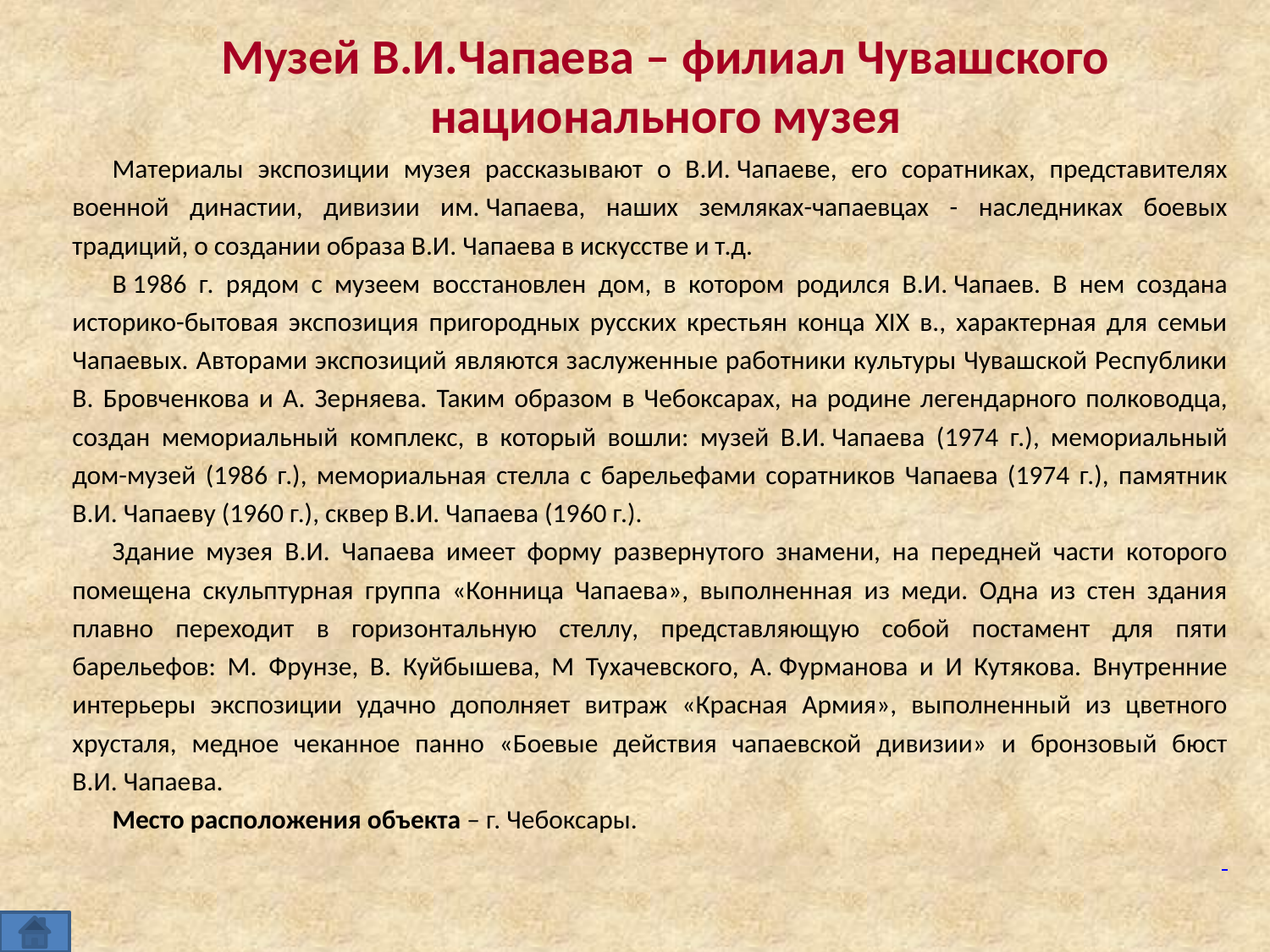

# Музей В.И.Чапаева – филиал Чувашского национального музея
Материалы экспозиции музея рассказывают о В.И. Чапаеве, его соратниках, представителях военной династии, дивизии им. Чапаева, наших земляках-чапаевцах - наследниках боевых традиций, о создании образа В.И. Чапаева в искусстве и т.д.
В 1986 г. рядом с музеем восстановлен дом, в котором родился В.И. Чапаев. В нем создана историко-бытовая экспозиция пригородных русских крестьян конца XIX в., характерная для семьи Чапаевых. Авторами экспозиций являются заслуженные работники культуры Чувашской Республики В. Бровченкова и А. Зерняева. Таким образом в Чебоксарах, на родине легендарного полководца, создан мемориальный комплекс, в который вошли: музей В.И. Чапаева (1974 г.), мемориальный дом-музей (1986 г.), мемориальная стелла с барельефами соратников Чапаева (1974 г.), памятник В.И. Чапаеву (1960 г.), сквер В.И. Чапаева (1960 г.).
Здание музея В.И. Чапаева имеет форму развернутого знамени, на передней части которого помещена скульптурная группа «Конница Чапаева», выполненная из меди. Одна из стен здания плавно переходит в горизонтальную стеллу, представляющую собой постамент для пяти барельефов: М. Фрунзе, В. Куйбышева, М Тухачевского, А. Фурманова и И Кутякова. Внутренние интерьеры экспозиции удачно дополняет витраж «Красная Армия», выполненный из цветного хрусталя, медное чеканное панно «Боевые действия чапаевской дивизии» и бронзовый бюст В.И. Чапаева.
Место расположения объекта – г. Чебоксары.